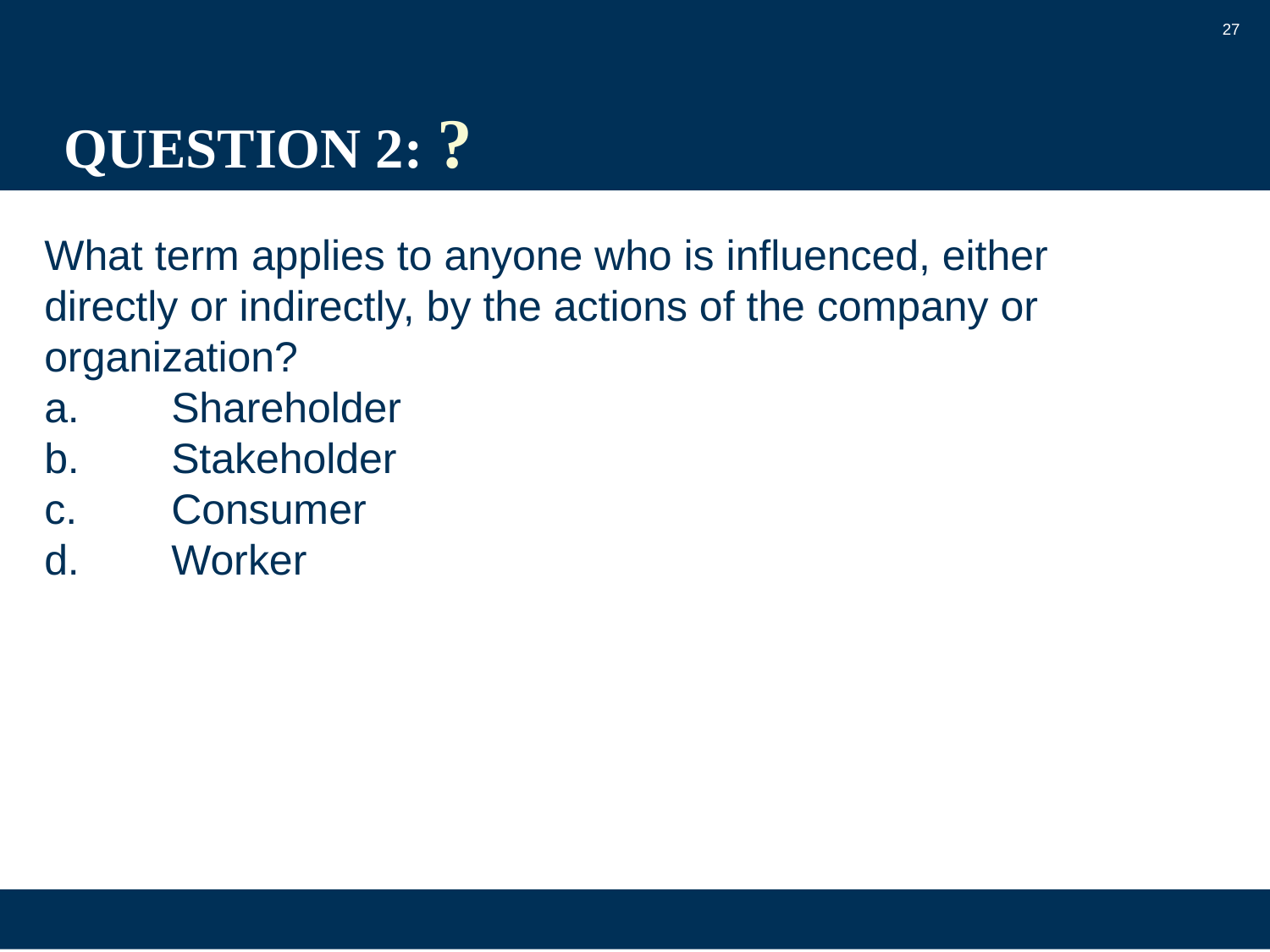

27
# QUESTION 2: ?
What term applies to anyone who is influenced, either directly or indirectly, by the actions of the company or organization?
a.	Shareholder
b.	Stakeholder
c.	Consumer
d.	Worker